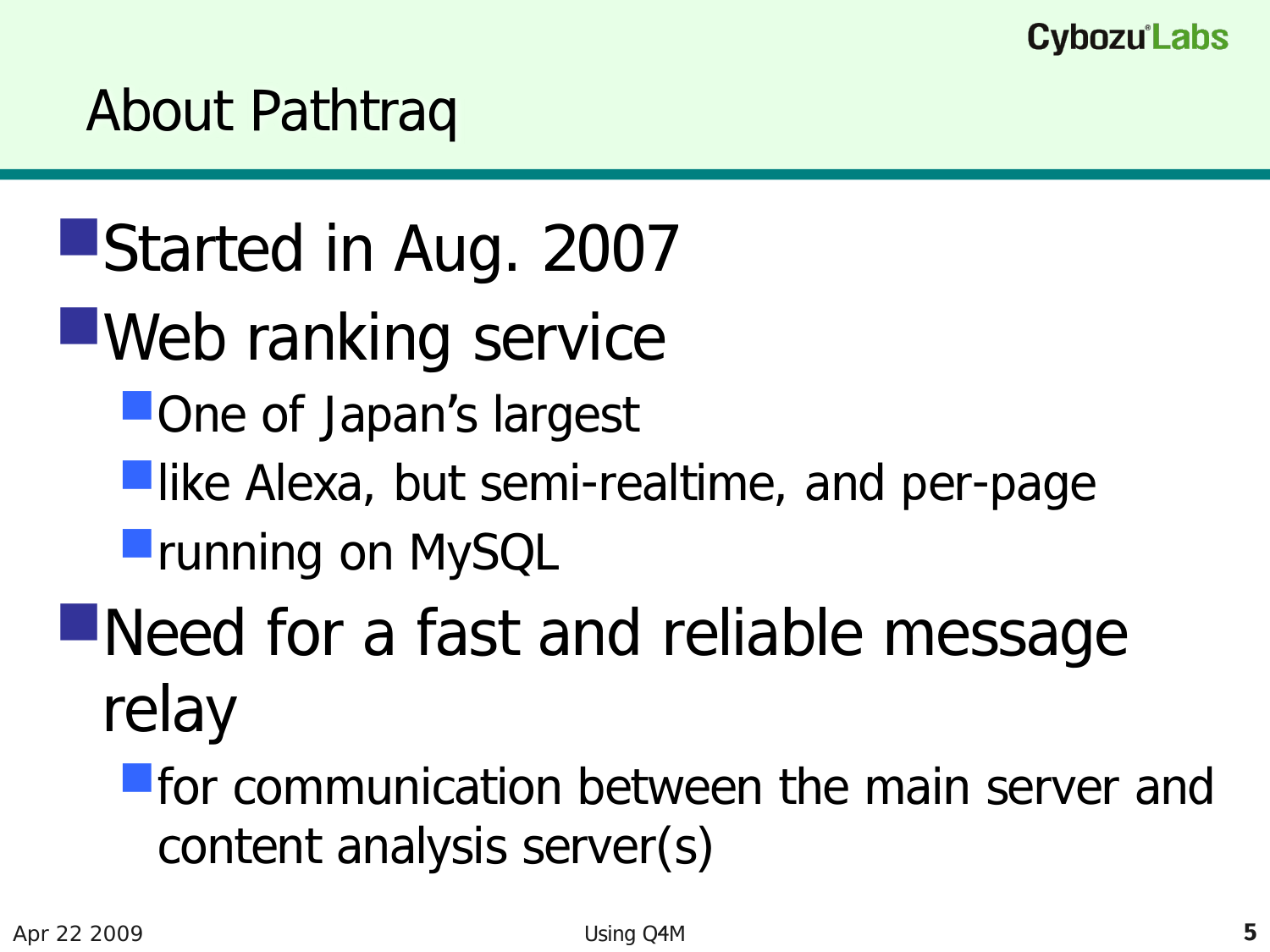

# About Pathtraq
Started in Aug. 2007
Web ranking service
One of Japan’s largest
like Alexa, but semi-realtime, and per-page
running on MySQL
Need for a fast and reliable message relay
for communication between the main server and content analysis server(s)

Apr 22 2009
Using Q4M
5